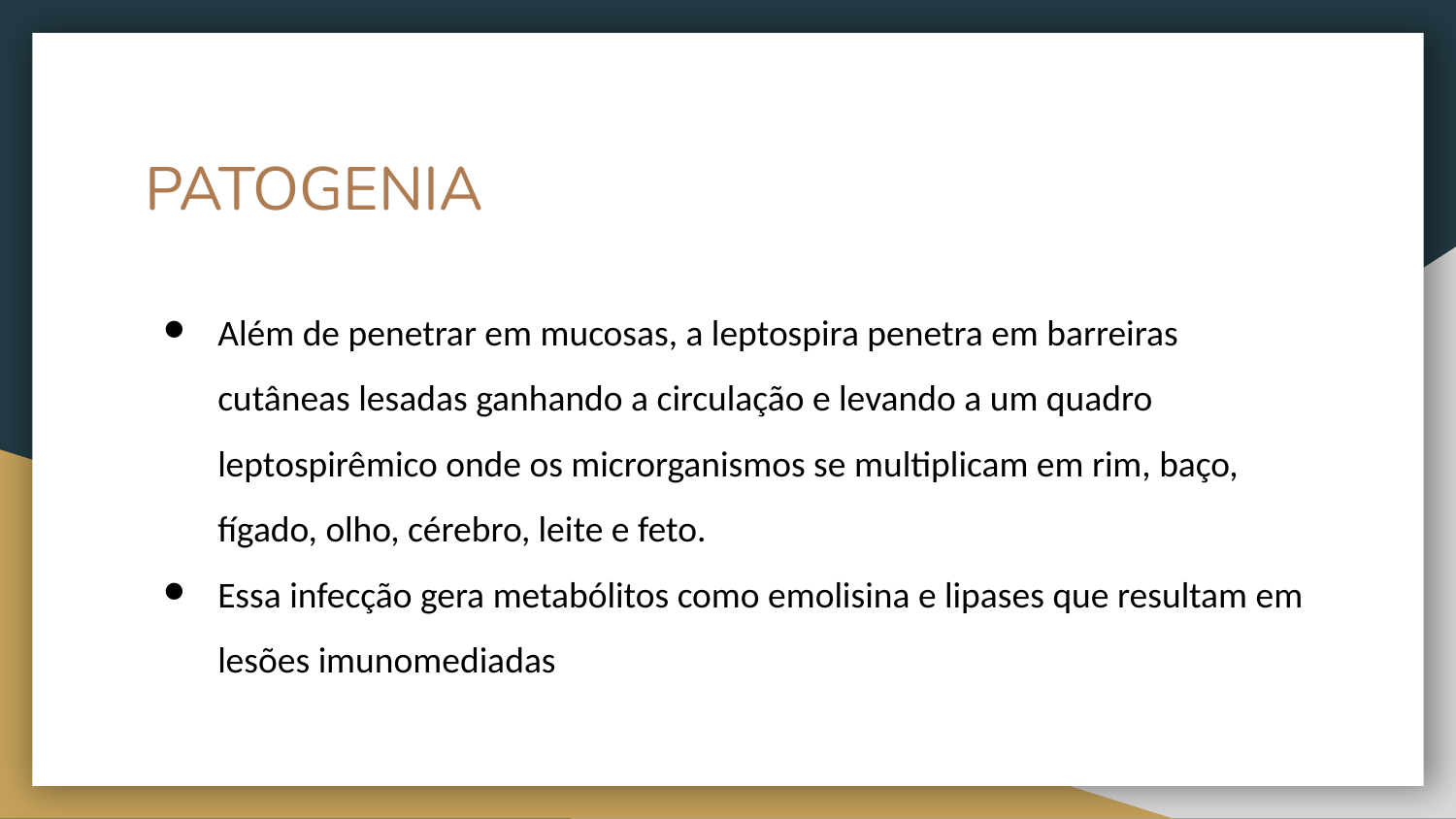

# PATOGENIA
Além de penetrar em mucosas, a leptospira penetra em barreiras cutâneas lesadas ganhando a circulação e levando a um quadro leptospirêmico onde os microrganismos se multiplicam em rim, baço, fígado, olho, cérebro, leite e feto.
Essa infecção gera metabólitos como emolisina e lipases que resultam em lesões imunomediadas